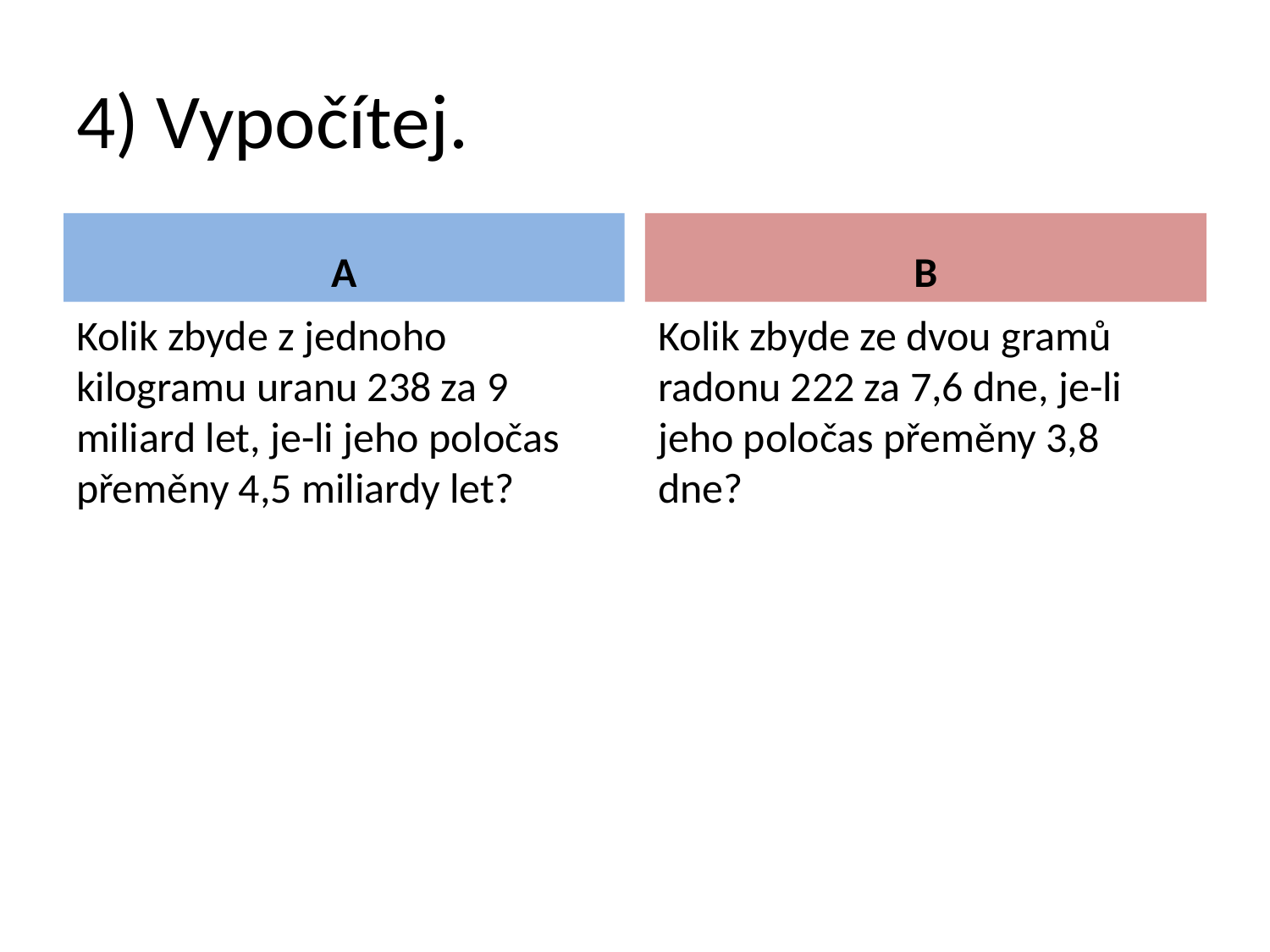

# 4) Vypočítej.
A
B
Kolik zbyde z jednoho kilogramu uranu 238 za 9 miliard let, je-li jeho poločas přeměny 4,5 miliardy let?
Kolik zbyde ze dvou gramů radonu 222 za 7,6 dne, je-li jeho poločas přeměny 3,8 dne?